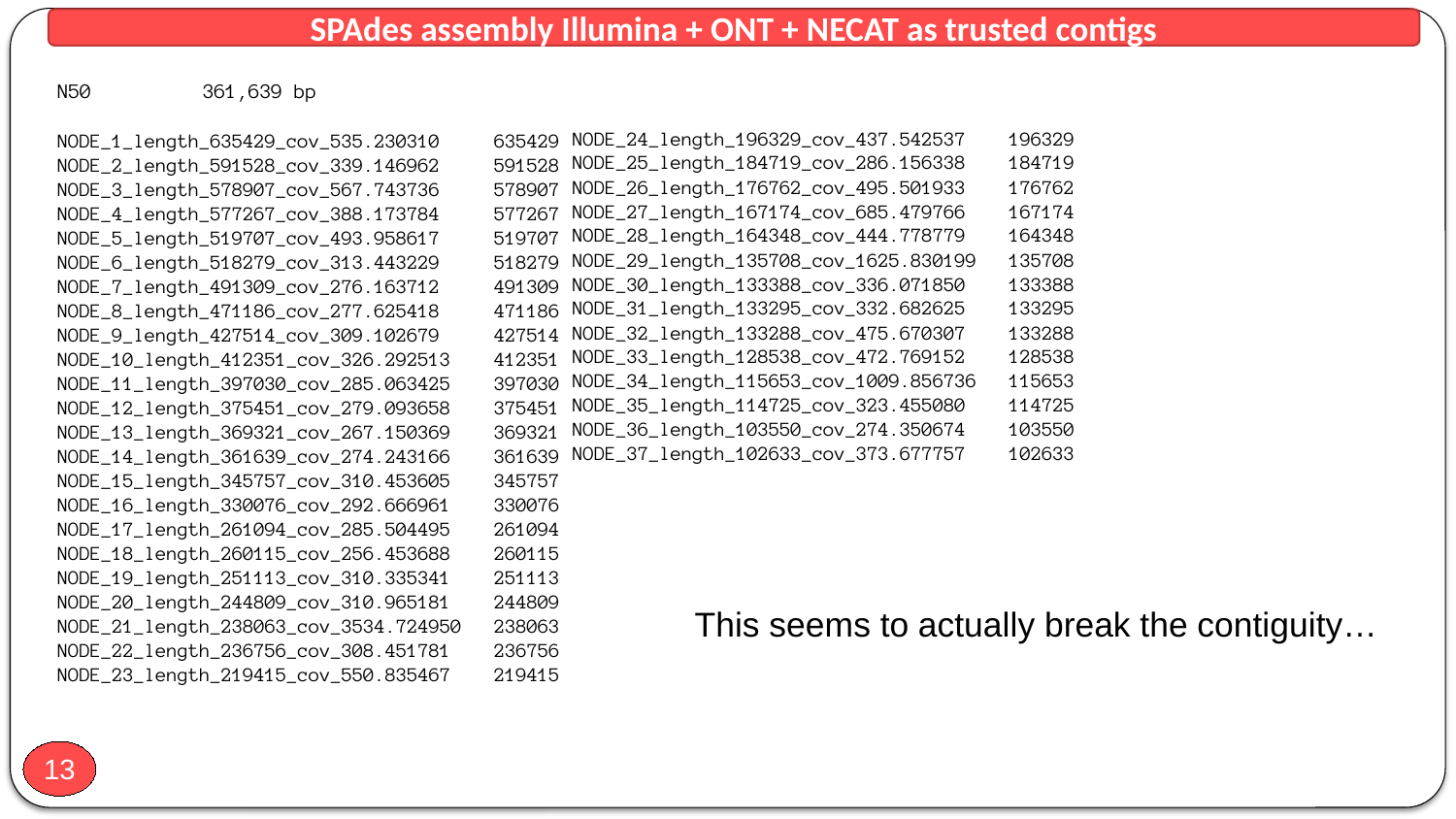

SPAdes assembly Illumina + ONT + NECAT as trusted contigs
N50	361,639 bp

NODE_1_length_635429_cov_535.230310	635429
NODE_2_length_591528_cov_339.146962	591528
NODE_3_length_578907_cov_567.743736	578907
NODE_4_length_577267_cov_388.173784	577267
NODE_5_length_519707_cov_493.958617	519707
NODE_6_length_518279_cov_313.443229	518279
NODE_7_length_491309_cov_276.163712	491309
NODE_8_length_471186_cov_277.625418	471186
NODE_9_length_427514_cov_309.102679	427514
NODE_10_length_412351_cov_326.292513	412351
NODE_11_length_397030_cov_285.063425	397030
NODE_12_length_375451_cov_279.093658	375451
NODE_13_length_369321_cov_267.150369	369321
NODE_14_length_361639_cov_274.243166	361639
NODE_15_length_345757_cov_310.453605	345757
NODE_16_length_330076_cov_292.666961	330076
NODE_17_length_261094_cov_285.504495	261094
NODE_18_length_260115_cov_256.453688	260115
NODE_19_length_251113_cov_310.335341	251113
NODE_20_length_244809_cov_310.965181	244809
NODE_21_length_238063_cov_3534.724950	238063
NODE_22_length_236756_cov_308.451781	236756
NODE_23_length_219415_cov_550.835467	219415

NODE_24_length_196329_cov_437.542537	196329
NODE_25_length_184719_cov_286.156338	184719
NODE_26_length_176762_cov_495.501933	176762
NODE_27_length_167174_cov_685.479766	167174
NODE_28_length_164348_cov_444.778779	164348
NODE_29_length_135708_cov_1625.830199	135708
NODE_30_length_133388_cov_336.071850	133388
NODE_31_length_133295_cov_332.682625	133295
NODE_32_length_133288_cov_475.670307	133288
NODE_33_length_128538_cov_472.769152	128538
NODE_34_length_115653_cov_1009.856736	115653
NODE_35_length_114725_cov_323.455080	114725
NODE_36_length_103550_cov_274.350674	103550
NODE_37_length_102633_cov_373.677757	102633
This seems to actually break the contiguity…
13